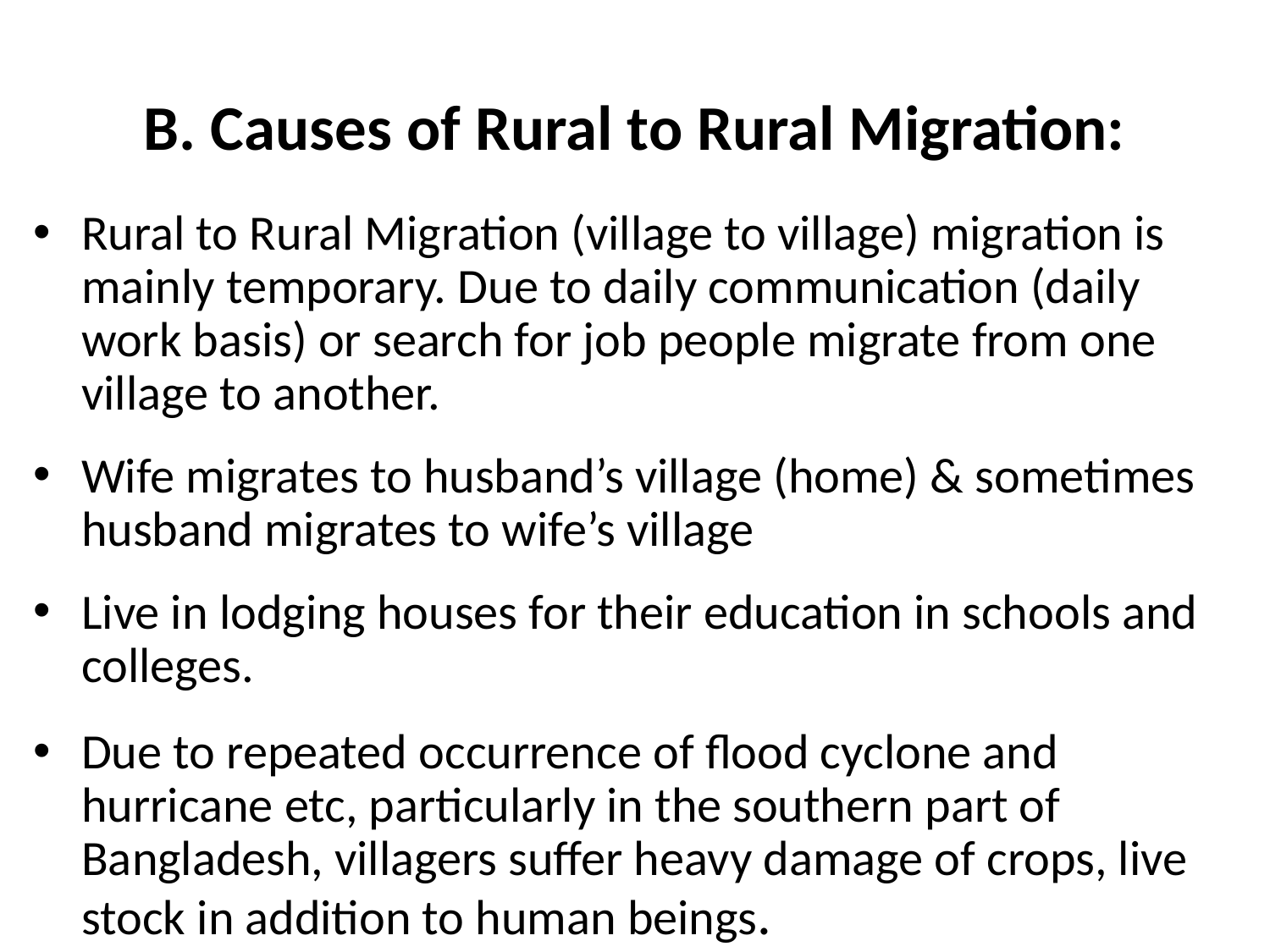

# B. Causes of Rural to Rural Migration:
Rural to Rural Migration (village to village) migration is mainly temporary. Due to daily communication (daily work basis) or search for job people migrate from one village to another.
Wife migrates to husband’s village (home) & sometimes husband migrates to wife’s village
Live in lodging houses for their education in schools and colleges.
Due to repeated occurrence of flood cyclone and hurricane etc, particularly in the southern part of Bangladesh, villagers suffer heavy damage of crops, live stock in addition to human beings.